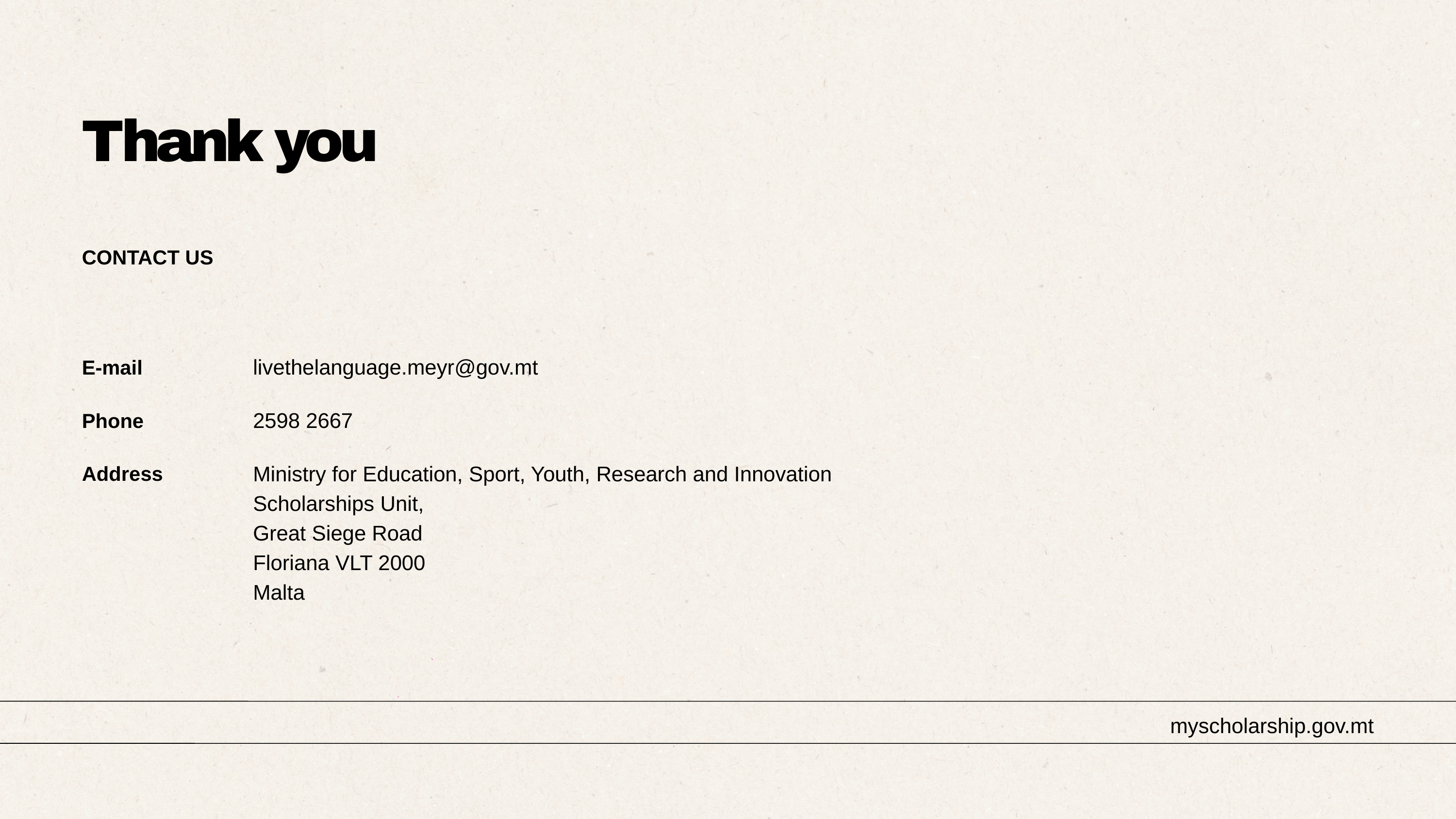

Thank you
CONTACT US
livethelanguage.meyr@gov.mt
E-mail
2598 2667
Phone
Ministry for Education, Sport, Youth, Research and Innovation
Scholarships Unit,
Great Siege Road
Floriana VLT 2000
Malta
Address

myscholarship.gov.mt